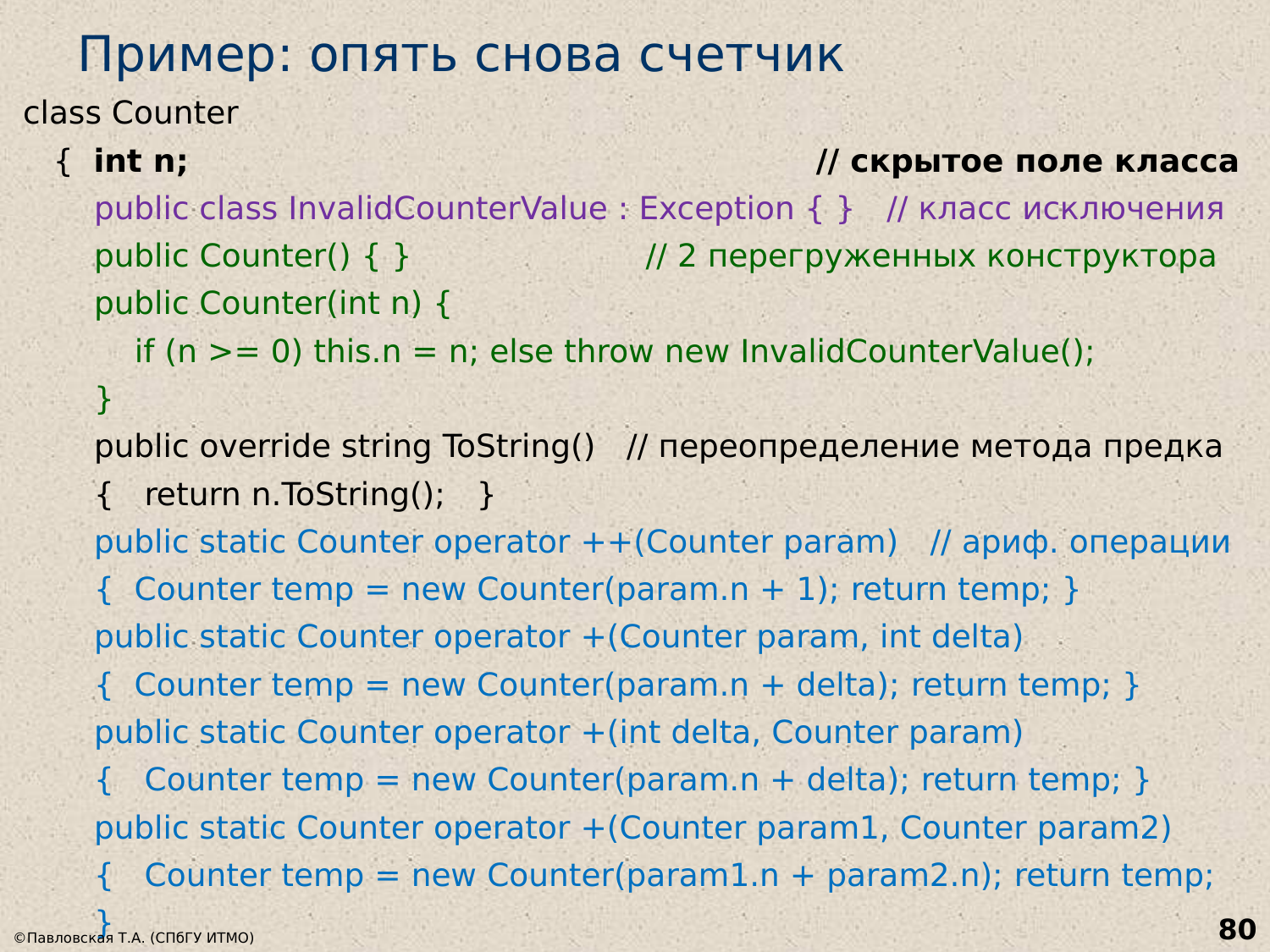

# Пример: опять снова счетчик
 class Counter
    {  int n;                                                         // скрытое поле класса
        public class InvalidCounterValue : Exception { }   // класс исключения
        public Counter() { }                       // 2 перегруженных конструктора
        public Counter(int n) {
            if (n >= 0) this.n = n; else throw new InvalidCounterValue();
        }
        public override string ToString()   // переопределение метода предка
        {   return n.ToString();   }
        public static Counter operator ++(Counter param)   // ариф. операции
        {  Counter temp = new Counter(param.n + 1); return temp; }
        public static Counter operator +(Counter param, int delta)
        {  Counter temp = new Counter(param.n + delta); return temp; }
        public static Counter operator +(int delta, Counter param)
        {   Counter temp = new Counter(param.n + delta); return temp; }
        public static Counter operator +(Counter param1, Counter param2)
        {   Counter temp = new Counter(param1.n + param2.n); return temp;
        }

80
©Павловская Т.А. (СПбГУ ИТМО)